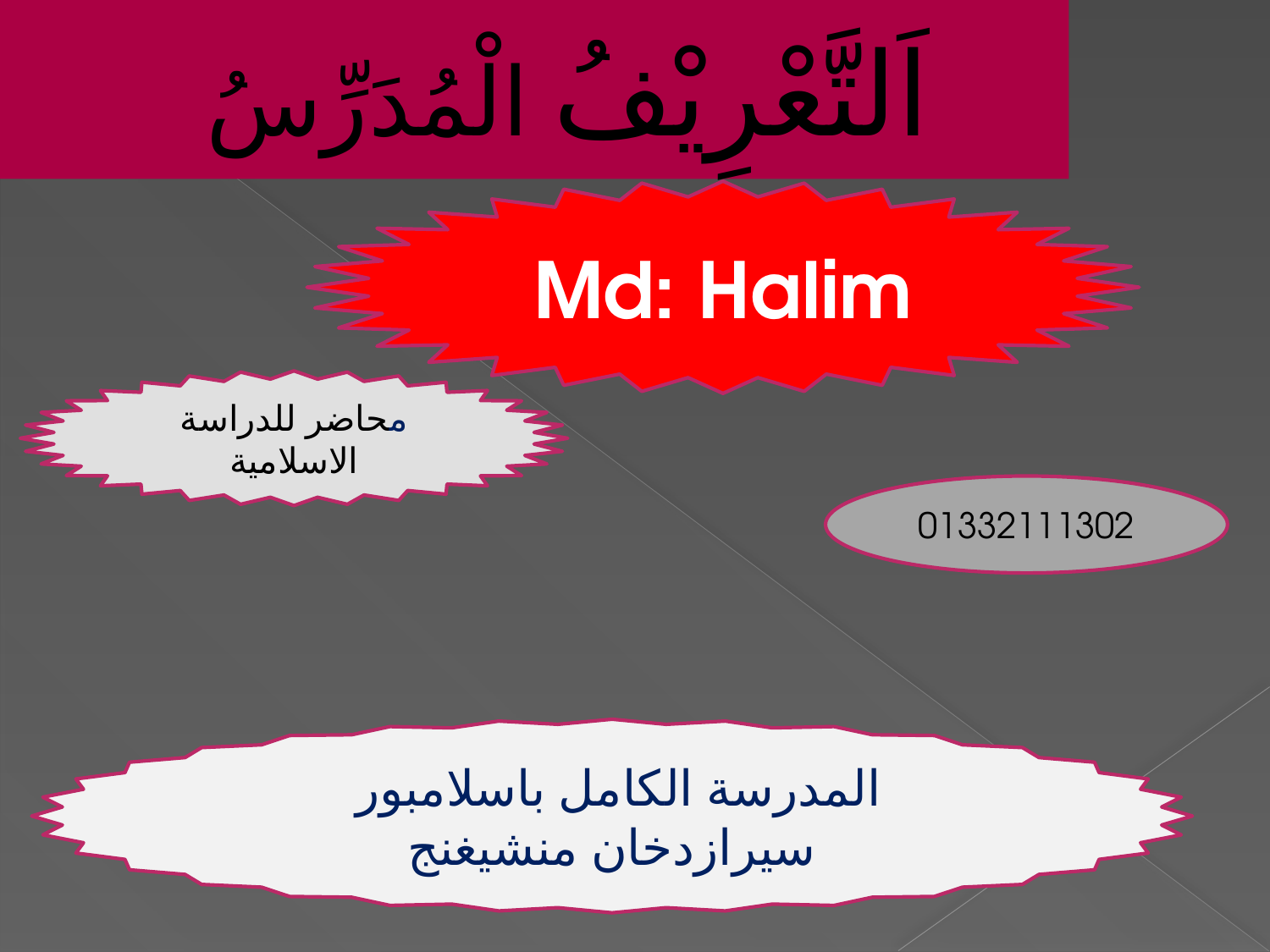

# اَلتَّعْرِيْفُ الْمُدَرِّسُ
Md: Halim
محاضر للدراسة الاسلامية
01332111302

 المدرسة الكامل باسلامبور سيرازدخان منشيغنج